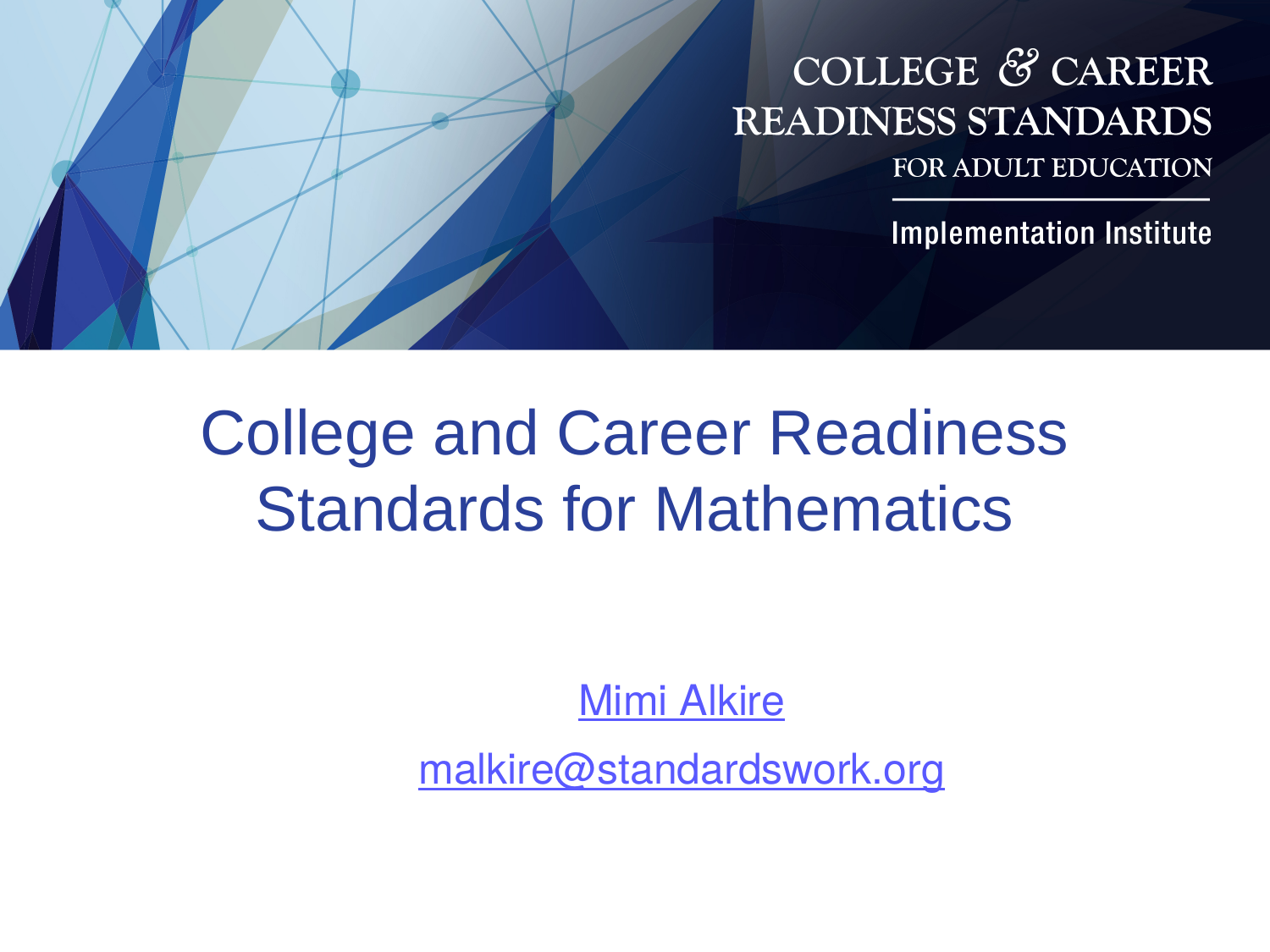

# College and Career Readiness Standards for Mathematics
Mimi Alkire
malkire@standardswork.org